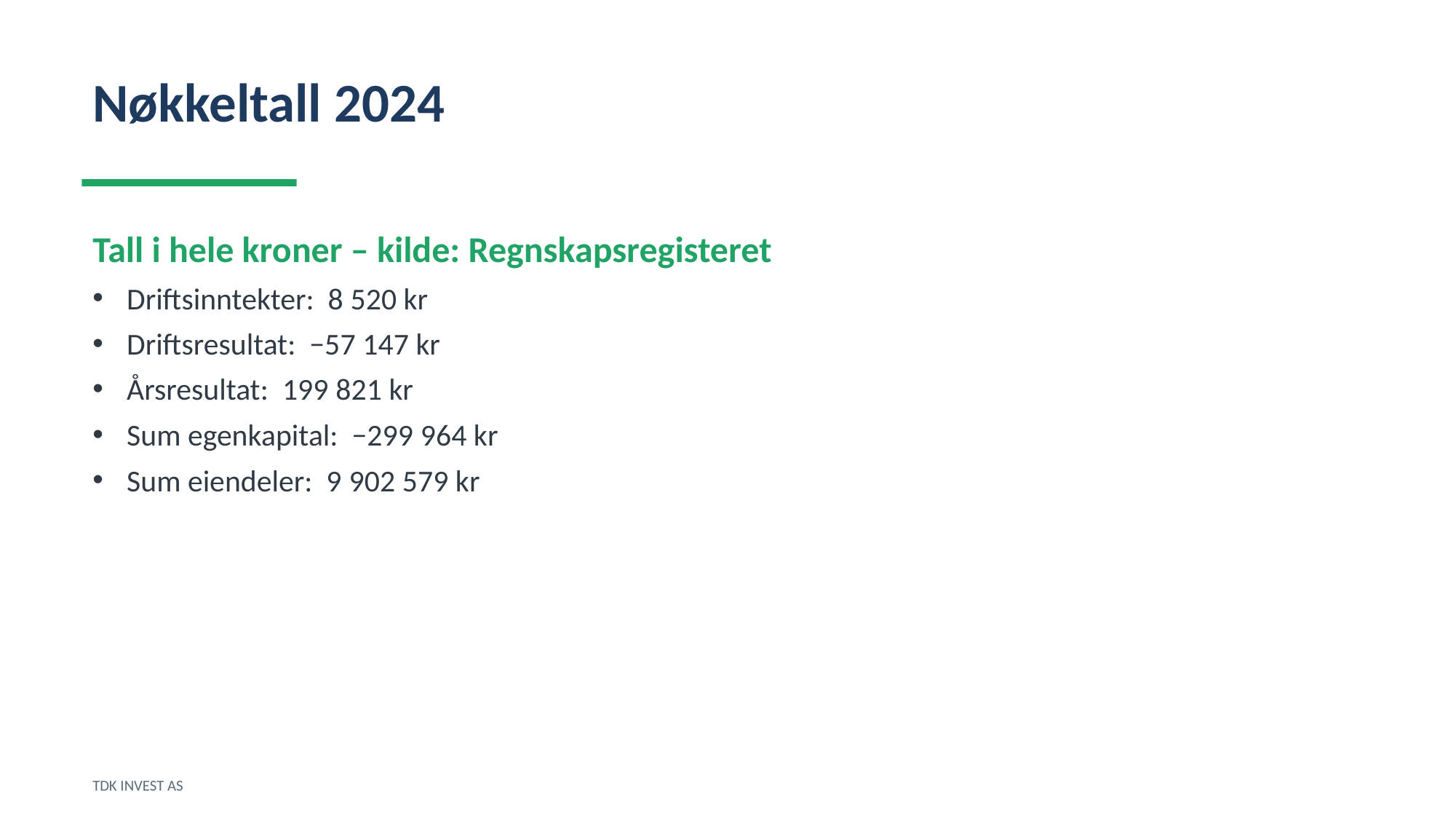

Nøkkeltall 2024

Tall i hele kroner – kilde: Regnskapsregisteret
Driftsinntekter:  8 520 kr
Driftsresultat:  −57 147 kr
Årsresultat:  199 821 kr
Sum egenkapital:  −299 964 kr
Sum eiendeler:  9 902 579 kr
TDK INVEST AS